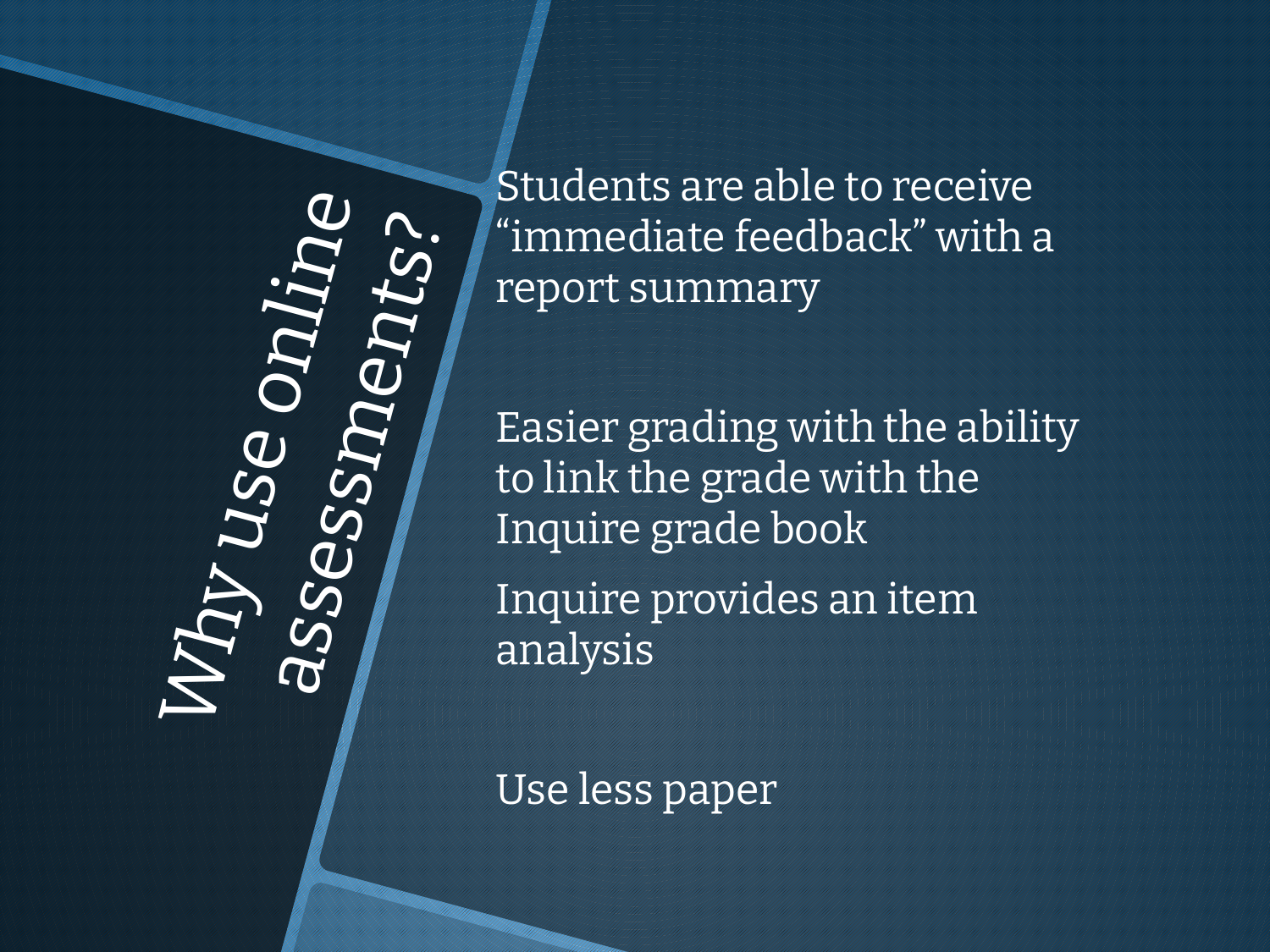

Students are able to receive “immediate feedback” with a report summary

Easier grading with the ability to link the grade with the Inquire grade book
Inquire provides an item analysis

Use less paper
# Why use online assessments?